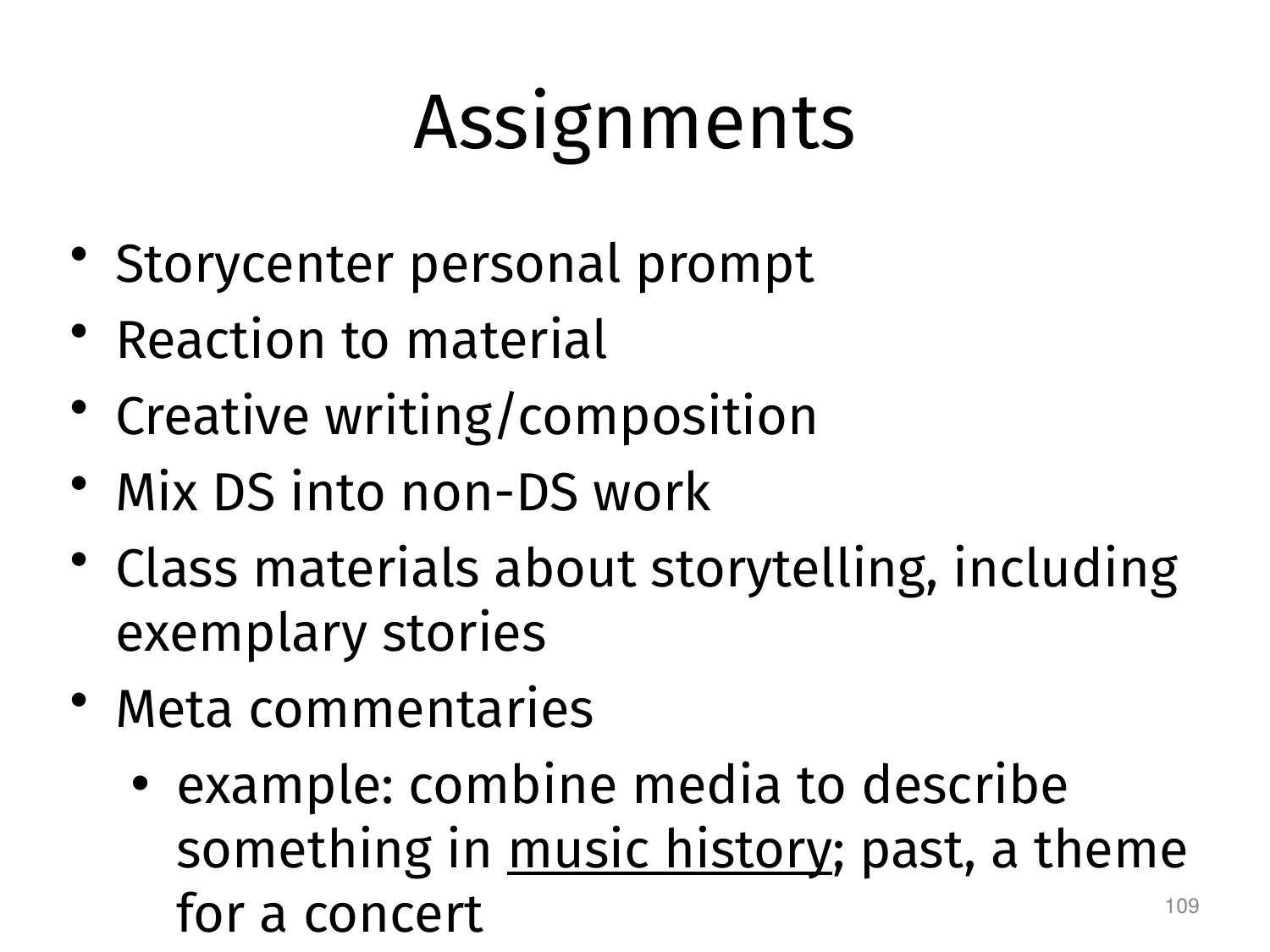

Assignments
Storycenter personal prompt
Reaction to material
Creative writing/composition
Mix DS into non-DS work
Class materials about storytelling, including exemplary stories
Meta commentaries
example: combine media to describe something in music history; past, a theme for a concert
109